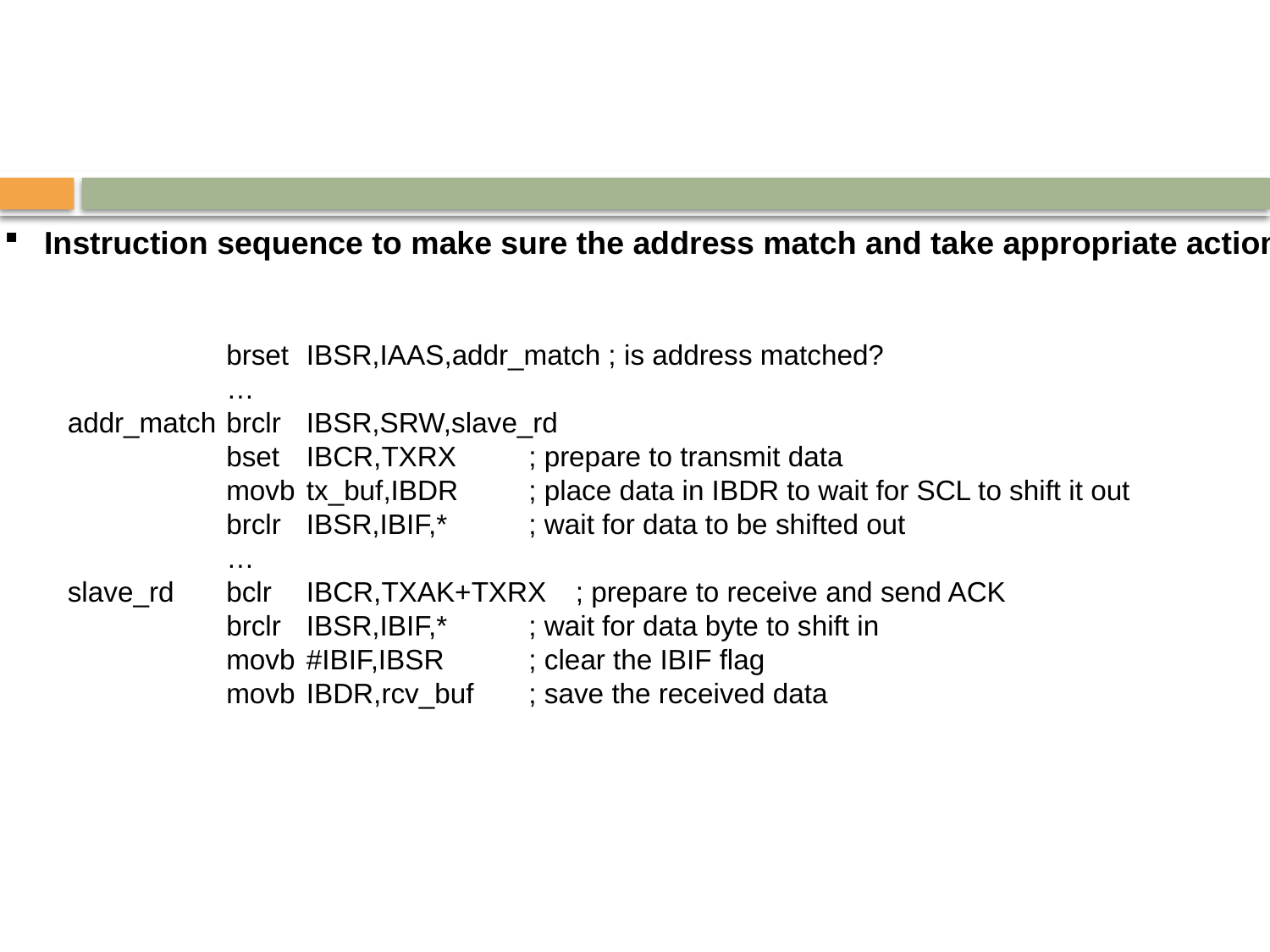

Instruction sequence to make sure the address match and take appropriate action
	brset  	IBSR,IAAS,addr_match ; is address matched?
	…
addr_match	brclr  	IBSR,SRW,slave_rd
	bset	IBCR,TXRX	; prepare to transmit data
	movb	tx_buf,IBDR	; place data in IBDR to wait for SCL to shift it out
	brclr	IBSR,IBIF,*	; wait for data to be shifted out
	…
slave_rd	bclr	IBCR,TXAK+TXRX	; prepare to receive and send ACK
	brclr	IBSR,IBIF,*	; wait for data byte to shift in
	movb	#IBIF,IBSR	; clear the IBIF flag
	movb	IBDR,rcv_buf	; save the received data